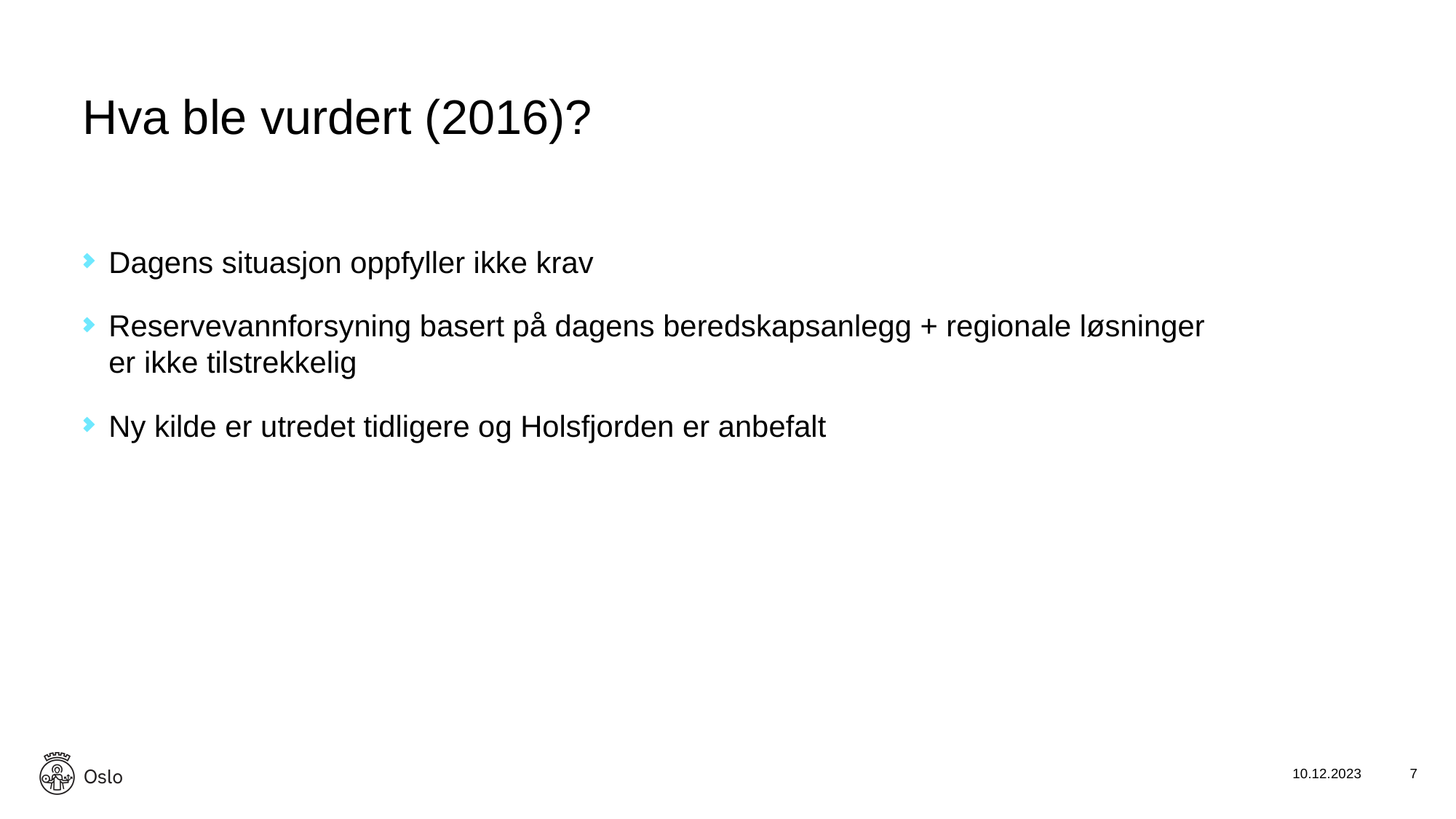

# Hva ble vurdert (2016)?
Dagens situasjon oppfyller ikke krav
Reservevannforsyning basert på dagens beredskapsanlegg + regionale løsninger er ikke tilstrekkelig
Ny kilde er utredet tidligere og Holsfjorden er anbefalt

10.12.2023
7